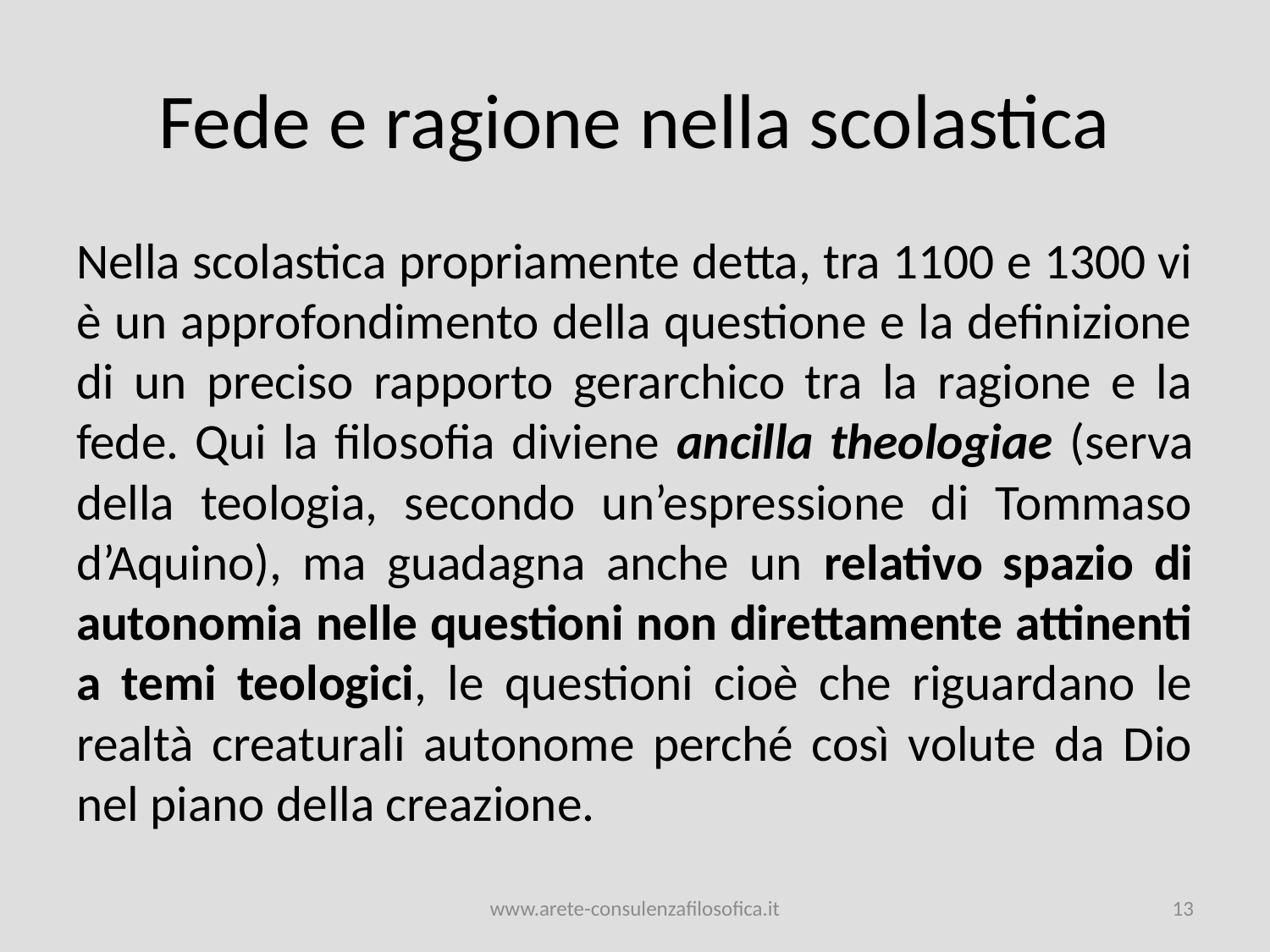

# Fede e ragione nella scolastica
Nella scolastica propriamente detta, tra 1100 e 1300 vi è un approfondimento della questione e la definizione di un preciso rapporto gerarchico tra la ragione e la fede. Qui la filosofia diviene ancilla theologiae (serva della teologia, secondo un’espressione di Tommaso d’Aquino), ma guadagna anche un relativo spazio di autonomia nelle questioni non direttamente attinenti a temi teologici, le questioni cioè che riguardano le realtà creaturali autonome perché così volute da Dio nel piano della creazione.
www.arete-consulenzafilosofica.it
13